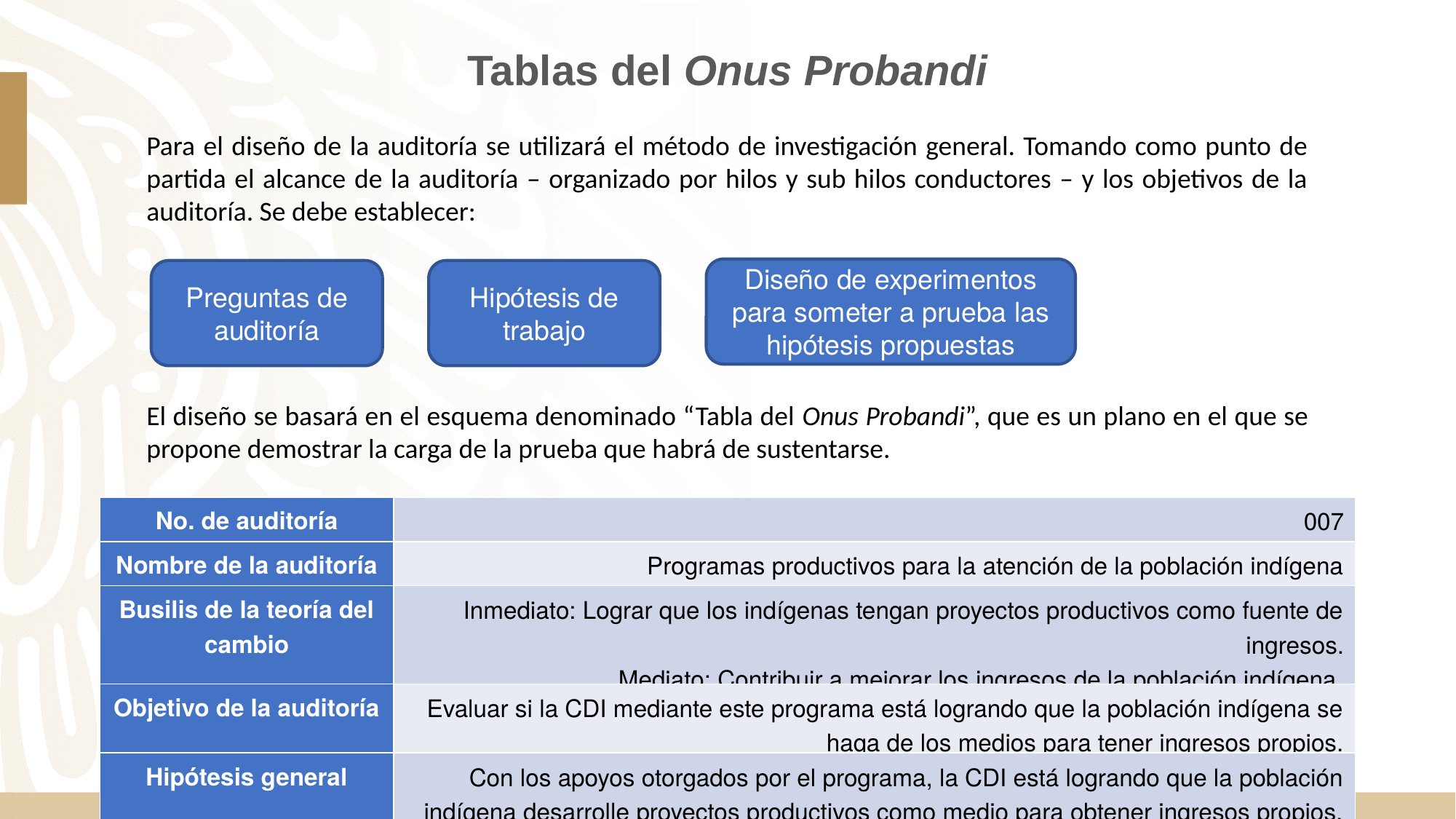

# Tablas del Onus Probandi
Para el diseño de la auditoría se utilizará el método de investigación general. Tomando como punto de partida el alcance de la auditoría – organizado por hilos y sub hilos conductores – y los objetivos de la auditoría. Se debe establecer:
Diseño de experimentos para someter a prueba las hipótesis propuestas
Preguntas de auditoría
Hipótesis de trabajo
El diseño se basará en el esquema denominado “Tabla del Onus Probandi”, que es un plano en el que se propone demostrar la carga de la prueba que habrá de sustentarse.
| No. de auditoría | 007 |
| --- | --- |
| Nombre de la auditoría | Programas productivos para la atención de la población indígena |
| Busilis de la teoría del cambio | Inmediato: Lograr que los indígenas tengan proyectos productivos como fuente de ingresos. Mediato: Contribuir a mejorar los ingresos de la población indígena. |
| Objetivo de la auditoría | Evaluar si la CDI mediante este programa está logrando que la población indígena se haga de los medios para tener ingresos propios. |
| Hipótesis general | Con los apoyos otorgados por el programa, la CDI está logrando que la población indígena desarrolle proyectos productivos como medio para obtener ingresos propios. |